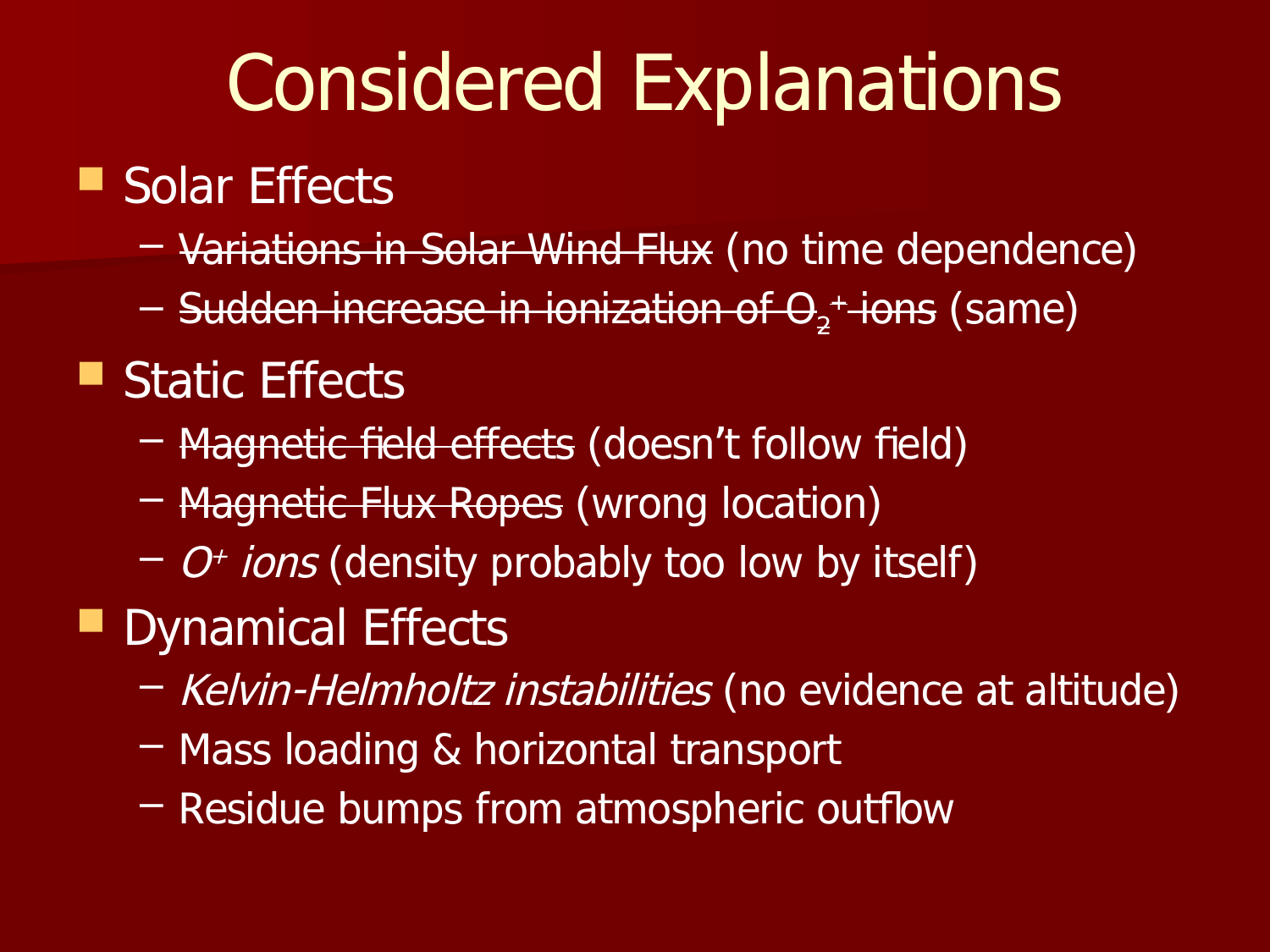

# Considered Explanations
Solar Effects
Variations in Solar Wind Flux (no time dependence)
Sudden increase in ionization of O2+ ions (same)
Static Effects
Magnetic field effects (doesn’t follow field)
Magnetic Flux Ropes (wrong location)
O+ ions (density probably too low by itself)
Dynamical Effects
Kelvin-Helmholtz instabilities (no evidence at altitude)
Mass loading & horizontal transport
Residue bumps from atmospheric outflow